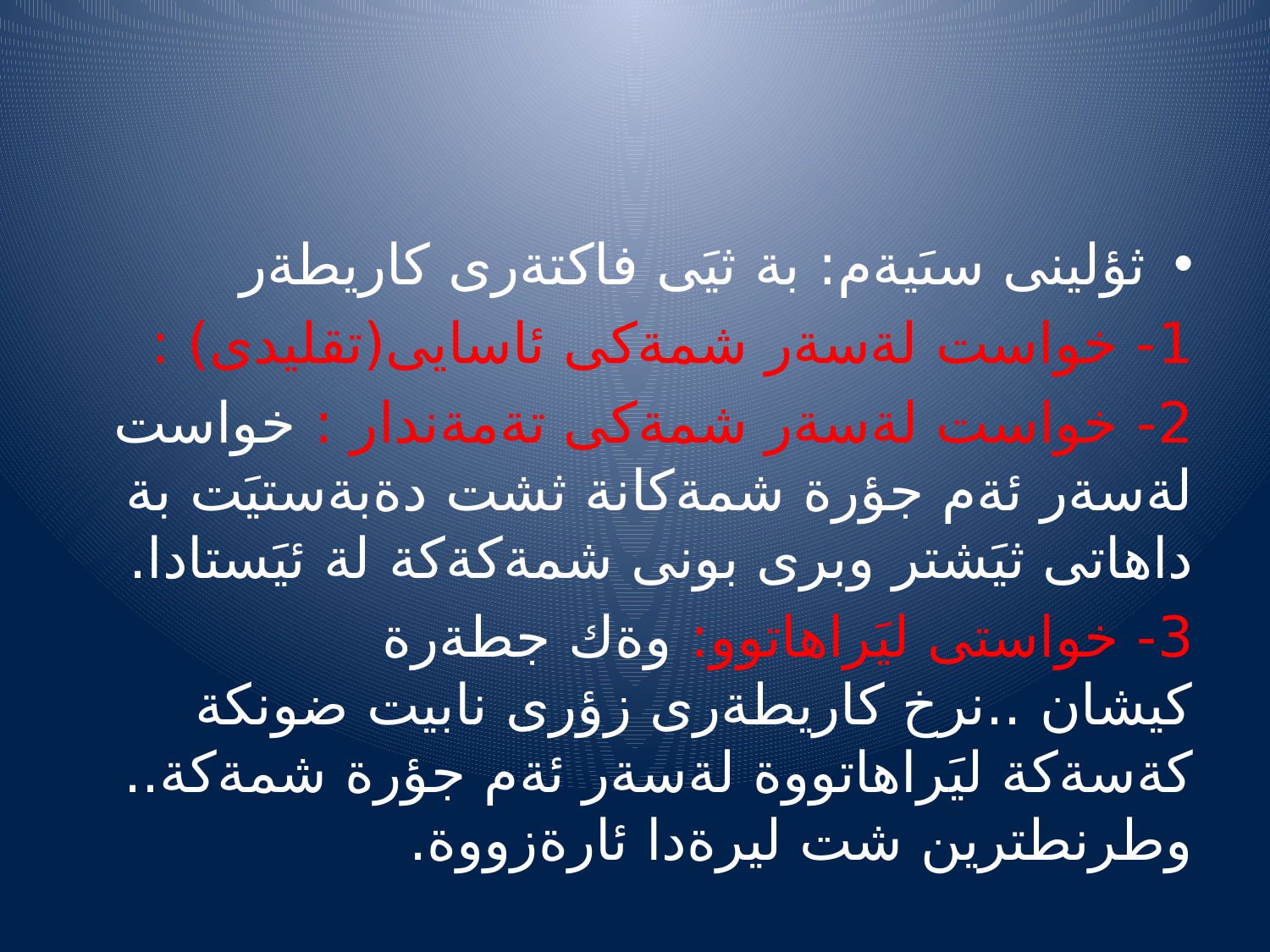

#
ثؤلينى سىَيةم: بة ثيَى فاكتةرى كاريطةر
1- خواست لةسةر شمةكى ئاسايى(تقليدى) :
2- خواست لةسةر شمةكى تةمةندار : خواست لةسةر ئةم جؤرة شمةكانة ثشت دةبةستيَت بة داهاتى ثيَشتر وبرى بونى شمةكةكة لة ئيَستادا.
3- خواستى ليَراهاتوو: وةك جطةرة كيشان ..نرخ كاريطةرى زؤرى نابيت ضونكة كةسةكة ليَراهاتووة لةسةر ئةم جؤرة شمةكة.. وطرنطترين شت ليرةدا ئارةزووة.